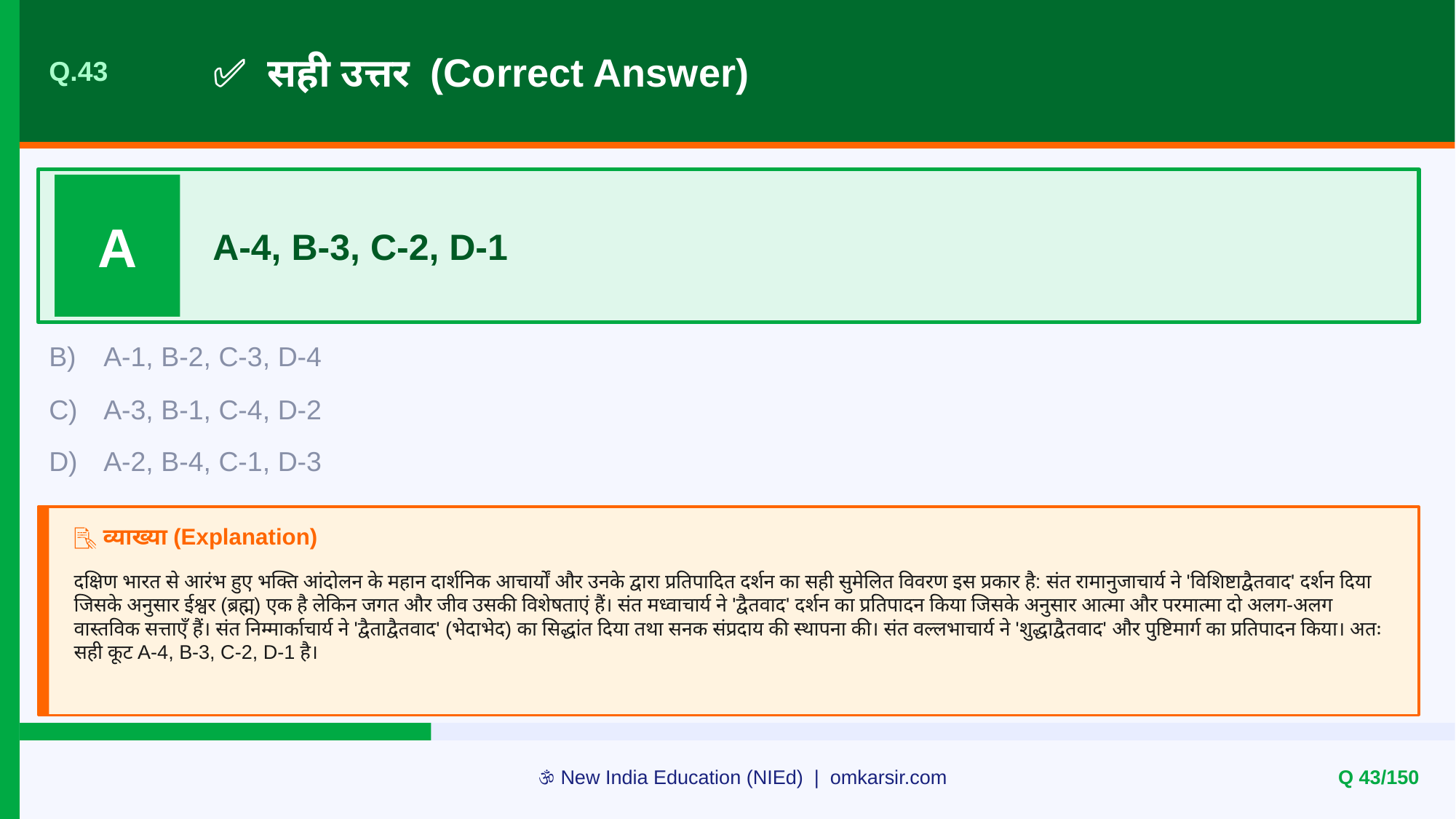

✅  सही उत्तर  (Correct Answer)
Q.43

A
A-4, B-3, C-2, D-1
B)
A-1, B-2, C-3, D-4
C)
A-3, B-1, C-4, D-2
D)
A-2, B-4, C-1, D-3

📝 व्याख्या (Explanation)
दक्षिण भारत से आरंभ हुए भक्ति आंदोलन के महान दार्शनिक आचार्यों और उनके द्वारा प्रतिपादित दर्शन का सही सुमेलित विवरण इस प्रकार है: संत रामानुजाचार्य ने 'विशिष्टाद्वैतवाद' दर्शन दिया जिसके अनुसार ईश्वर (ब्रह्म) एक है लेकिन जगत और जीव उसकी विशेषताएं हैं। संत मध्वाचार्य ने 'द्वैतवाद' दर्शन का प्रतिपादन किया जिसके अनुसार आत्मा और परमात्मा दो अलग-अलग वास्तविक सत्ताएँ हैं। संत निम्मार्काचार्य ने 'द्वैताद्वैतवाद' (भेदाभेद) का सिद्धांत दिया तथा सनक संप्रदाय की स्थापना की। संत वल्लभाचार्य ने 'शुद्धाद्वैतवाद' और पुष्टिमार्ग का प्रतिपादन किया। अतः सही कूट A-4, B-3, C-2, D-1 है।

🕉️ New India Education (NIEd)  |  omkarsir.com
Q 43/150